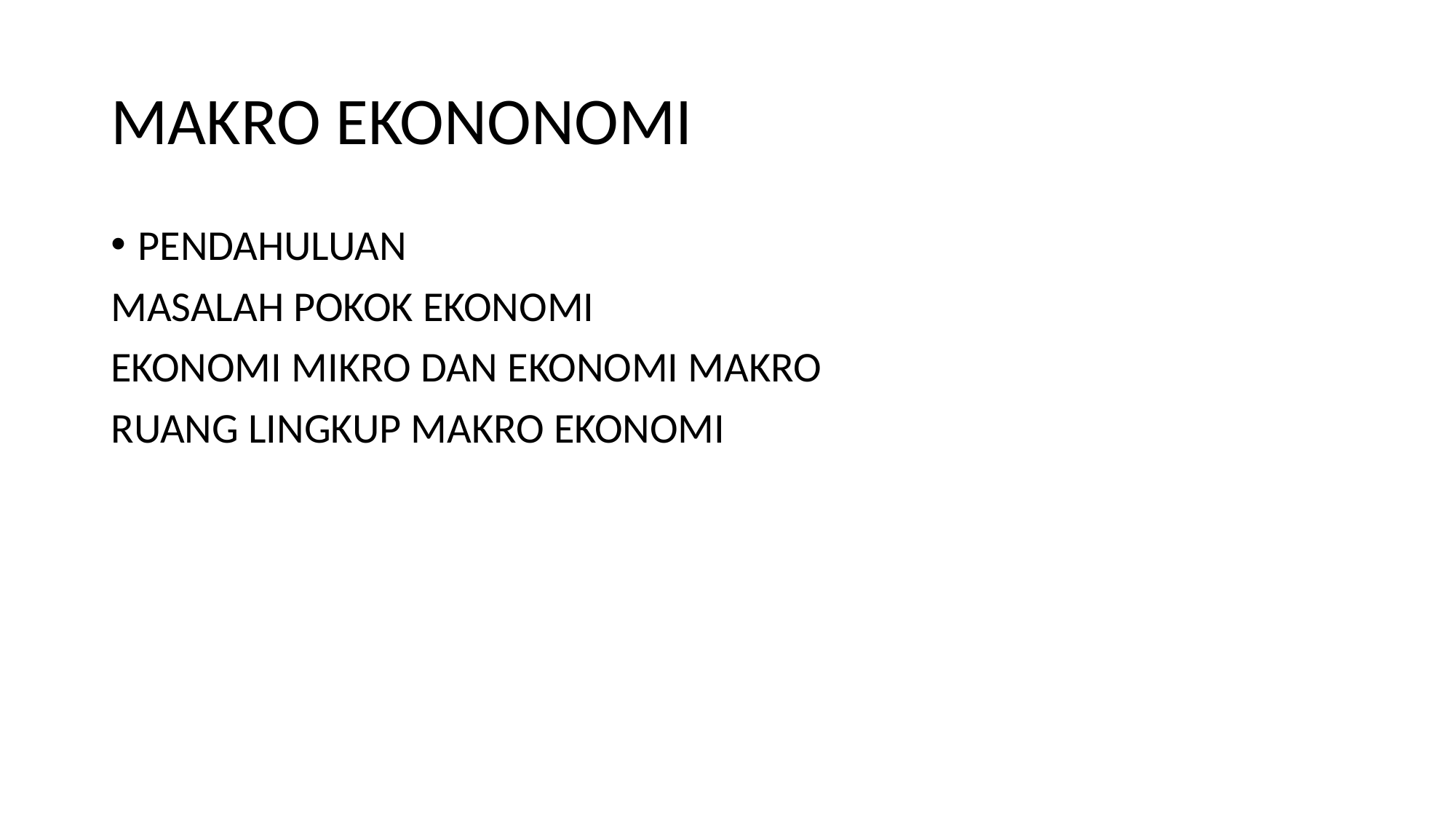

# MAKRO EKONONOMI
PENDAHULUAN
MASALAH POKOK EKONOMI
EKONOMI MIKRO DAN EKONOMI MAKRO
RUANG LINGKUP MAKRO EKONOMI